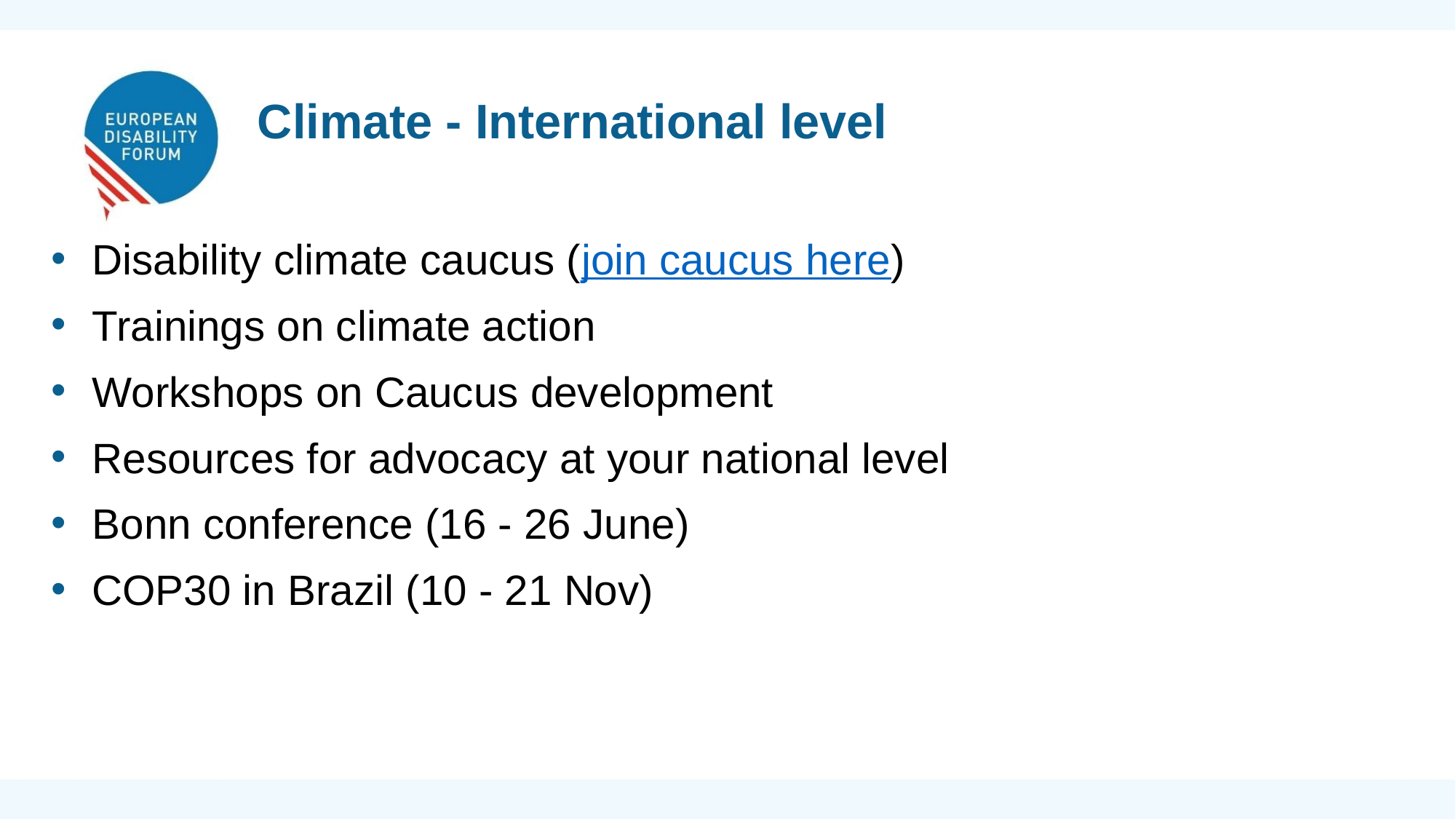

Climate - International level
Disability climate caucus (join caucus here)
Trainings on climate action
Workshops on Caucus development
Resources for advocacy at your national level
Bonn conference (16 - 26 June)
COP30 in Brazil (10 - 21 Nov)